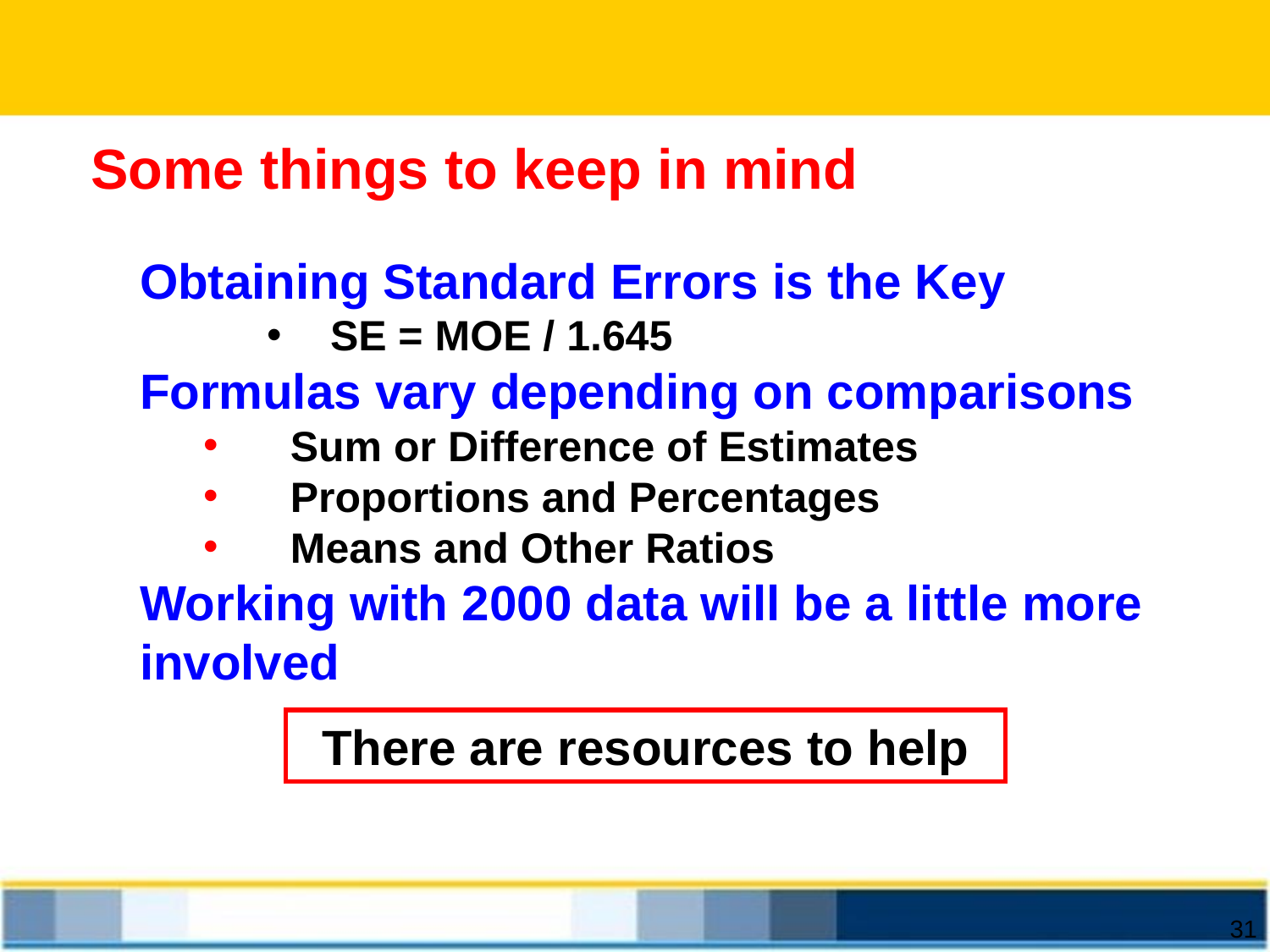

Some things to keep in mind
Obtaining Standard Errors is the Key
SE = MOE / 1.645
Formulas vary depending on comparisons
  Sum or Difference of Estimates
  Proportions and Percentages
  Means and Other Ratios
Working with 2000 data will be a little more involved
There are resources to help
31